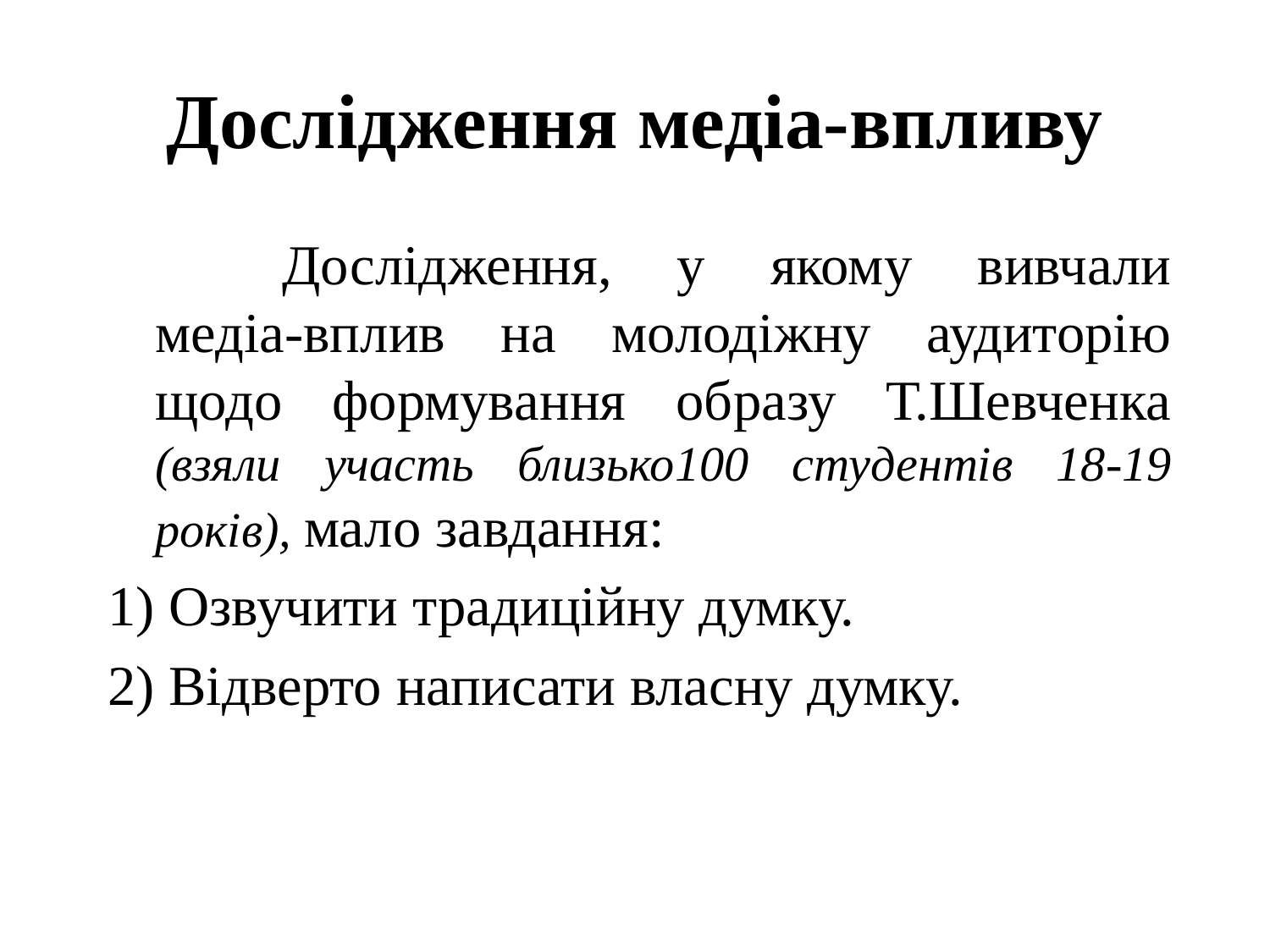

# Дослідження медіа-впливу
		Дослідження, у якому вивчали медіа-вплив на молодіжну аудиторію щодо формування образу Т.Шевченка (взяли участь близько100 студентів 18-19 років), мало завдання:
1) Озвучити традиційну думку.
2) Відверто написати власну думку.